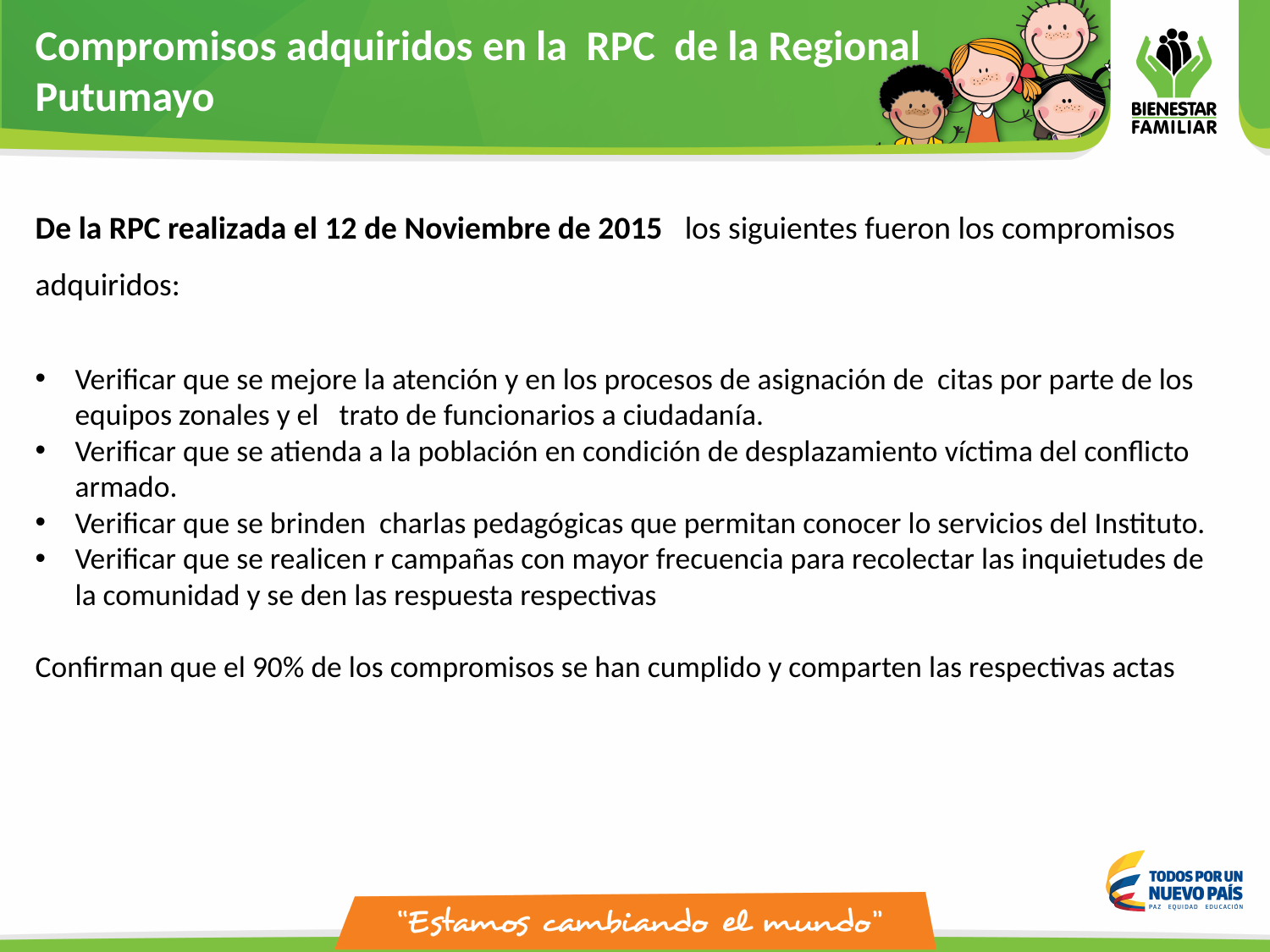

Compromisos adquiridos en la  RPC  de la Regional Putumayo
De la RPC realizada el 12 de Noviembre de 2015   los siguientes fueron los compromisos adquiridos:

Verificar que se mejore la atención y en los procesos de asignación de  citas por parte de los equipos zonales y el   trato de funcionarios a ciudadanía.
Verificar que se atienda a la población en condición de desplazamiento víctima del conflicto armado.
Verificar que se brinden  charlas pedagógicas que permitan conocer lo servicios del Instituto.
Verificar que se realicen r campañas con mayor frecuencia para recolectar las inquietudes de la comunidad y se den las respuesta respectivas

Confirman que el 90% de los compromisos se han cumplido y comparten las respectivas actas